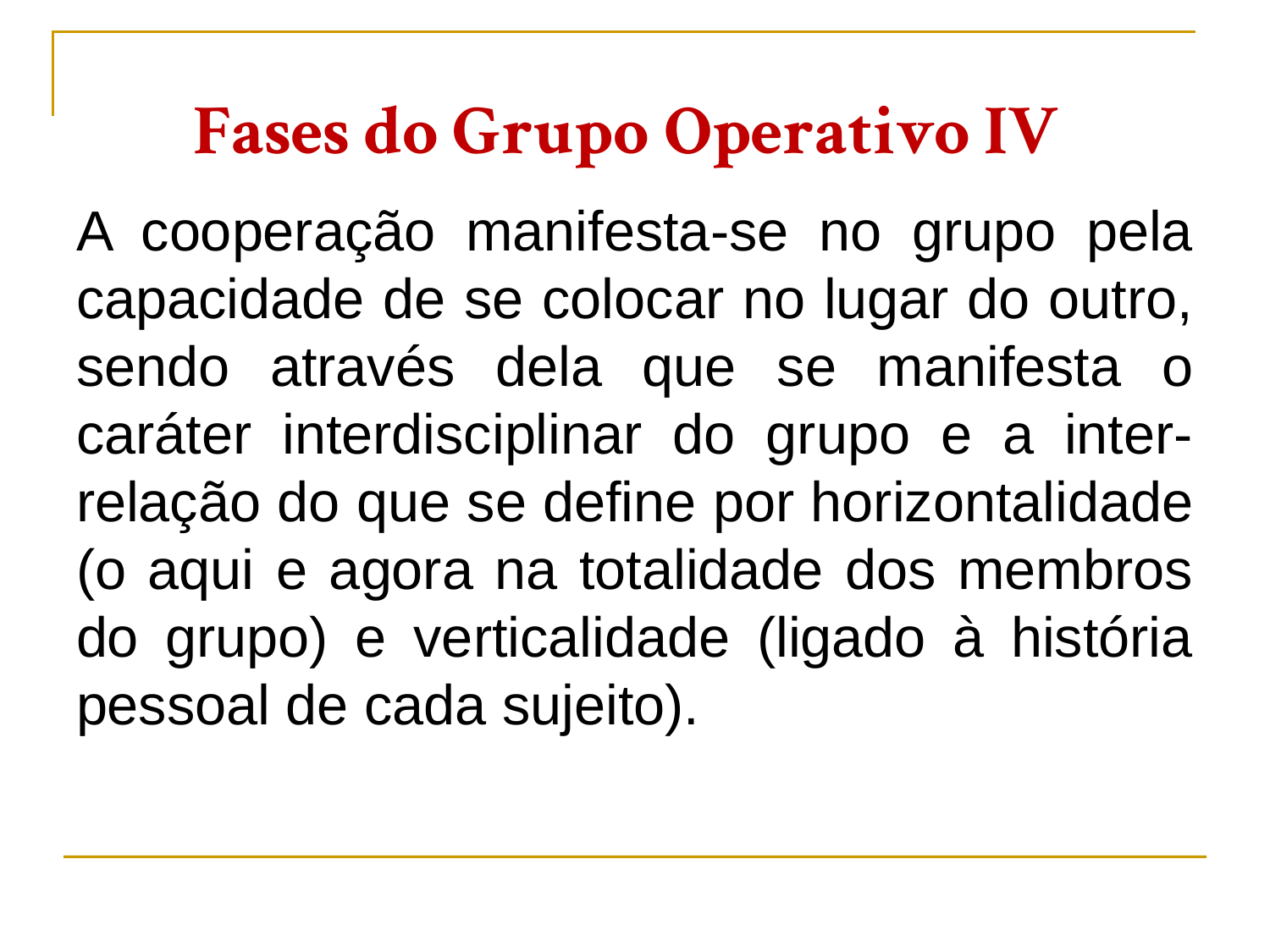

Fases do Grupo Operativo IV

A cooperação manifesta-se no grupo pela capacidade de se colocar no lugar do outro, sendo através dela que se manifesta o caráter interdisciplinar do grupo e a inter-relação do que se define por horizontalidade (o aqui e agora na totalidade dos membros do grupo) e verticalidade (ligado à história pessoal de cada sujeito).